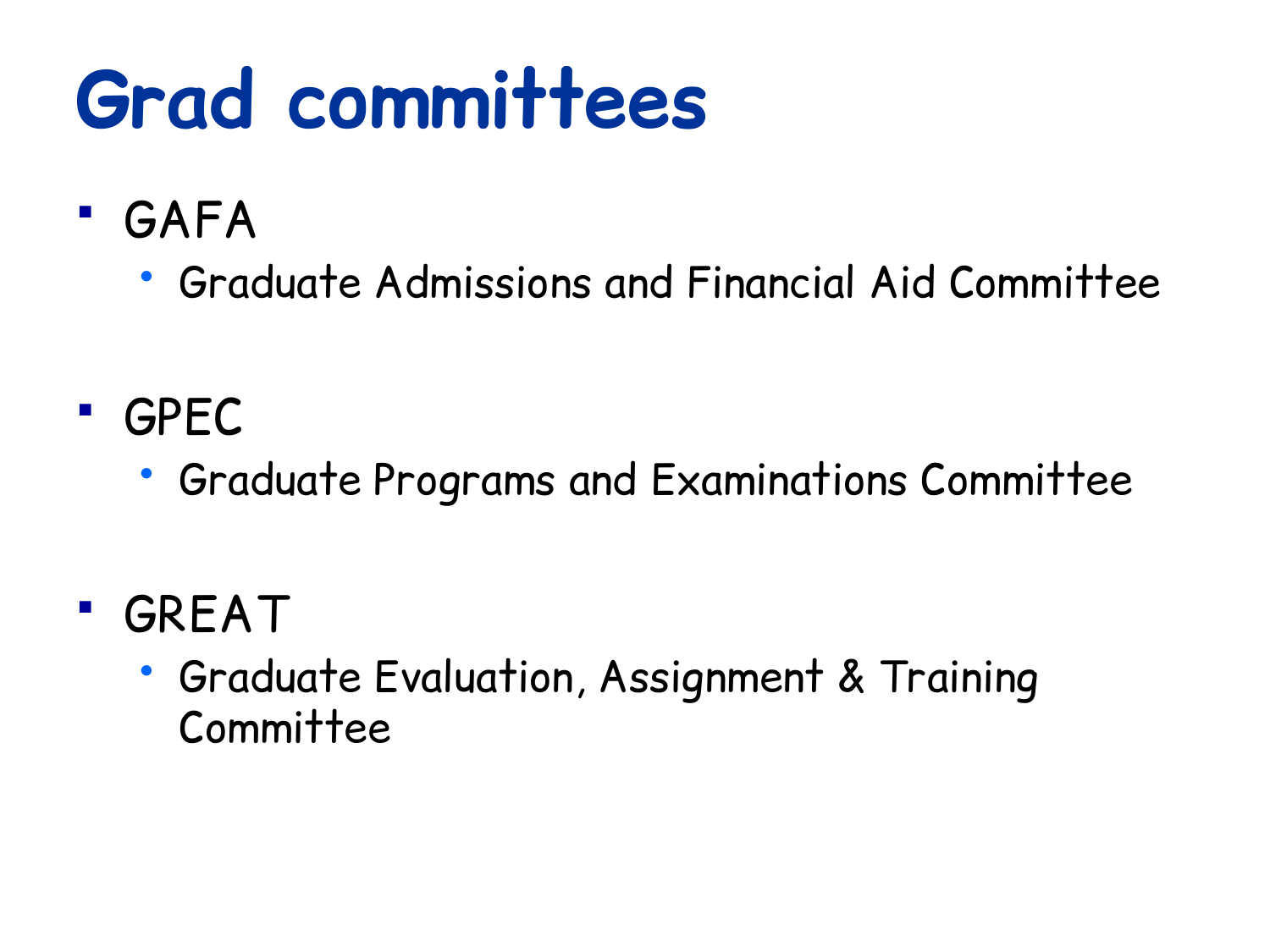

# Grad committees
GAFA
Graduate Admissions and Financial Aid Committee

GPEC
Graduate Programs and Examinations Committee

GREAT
Graduate Evaluation, Assignment & Training Committee